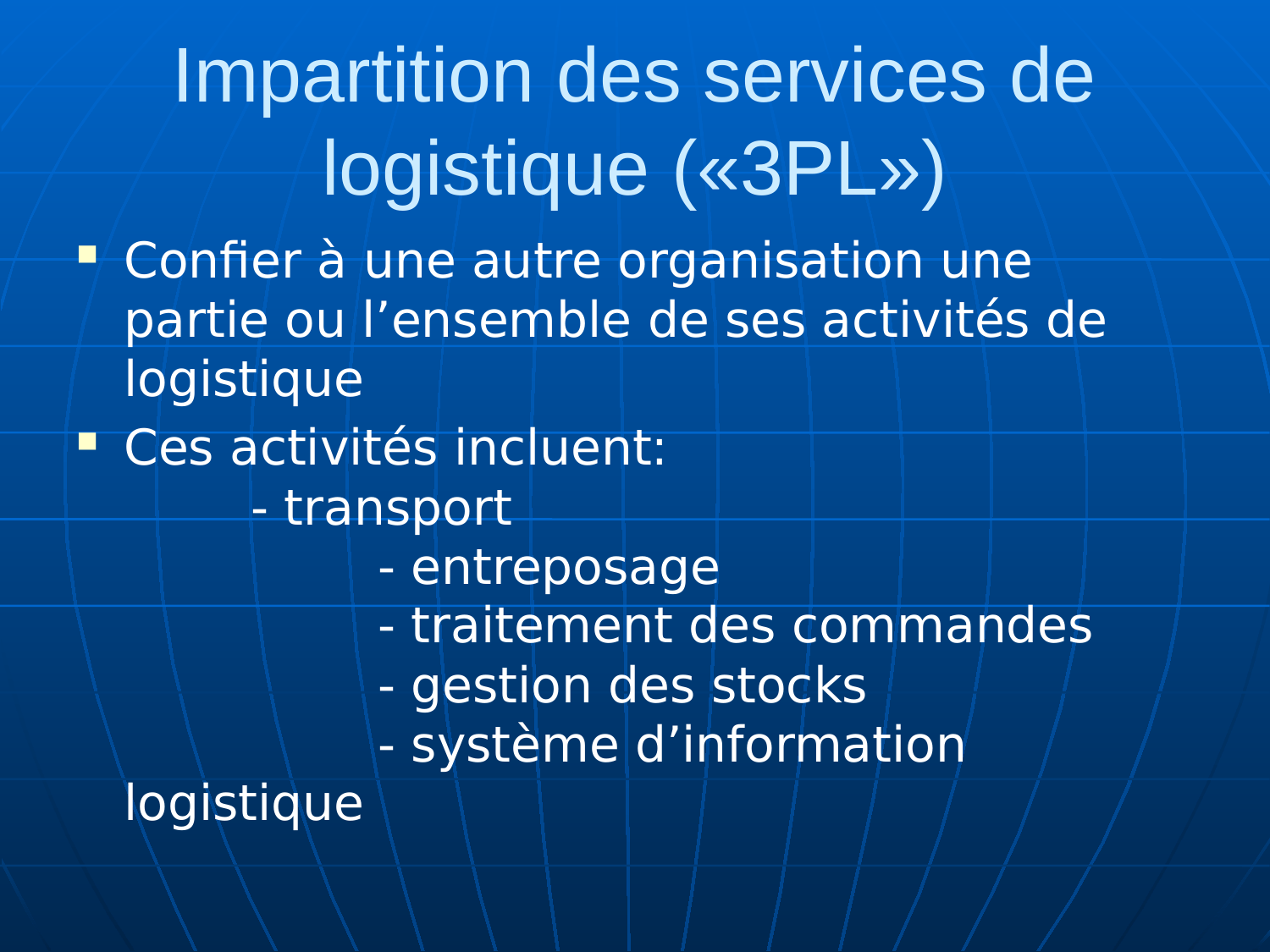

# Impartition des services de logistique («3PL»)
Confier à une autre organisation une partie ou l’ensemble de ses activités de logistique
Ces activités incluent:					- transport							- entreposage						- traitement des commandes 			- gestion des stocks 				 	- système d’information logistique